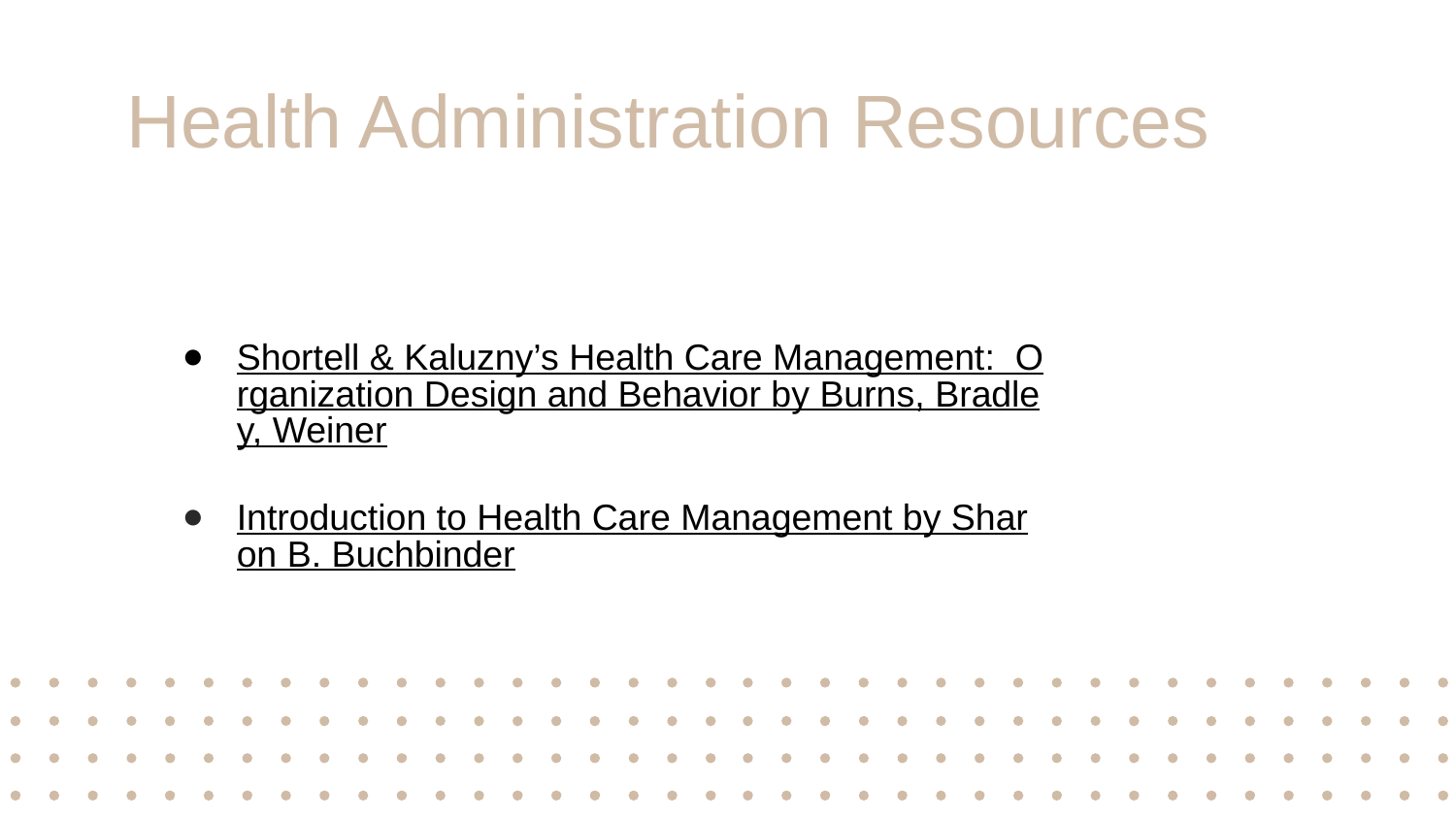

# Health Administration Resources

Shortell & Kaluzny’s Health Care Management:  Organization Design and Behavior by Burns, Bradley, Weiner

Introduction to Health Care Management by Sharon B. Buchbinder